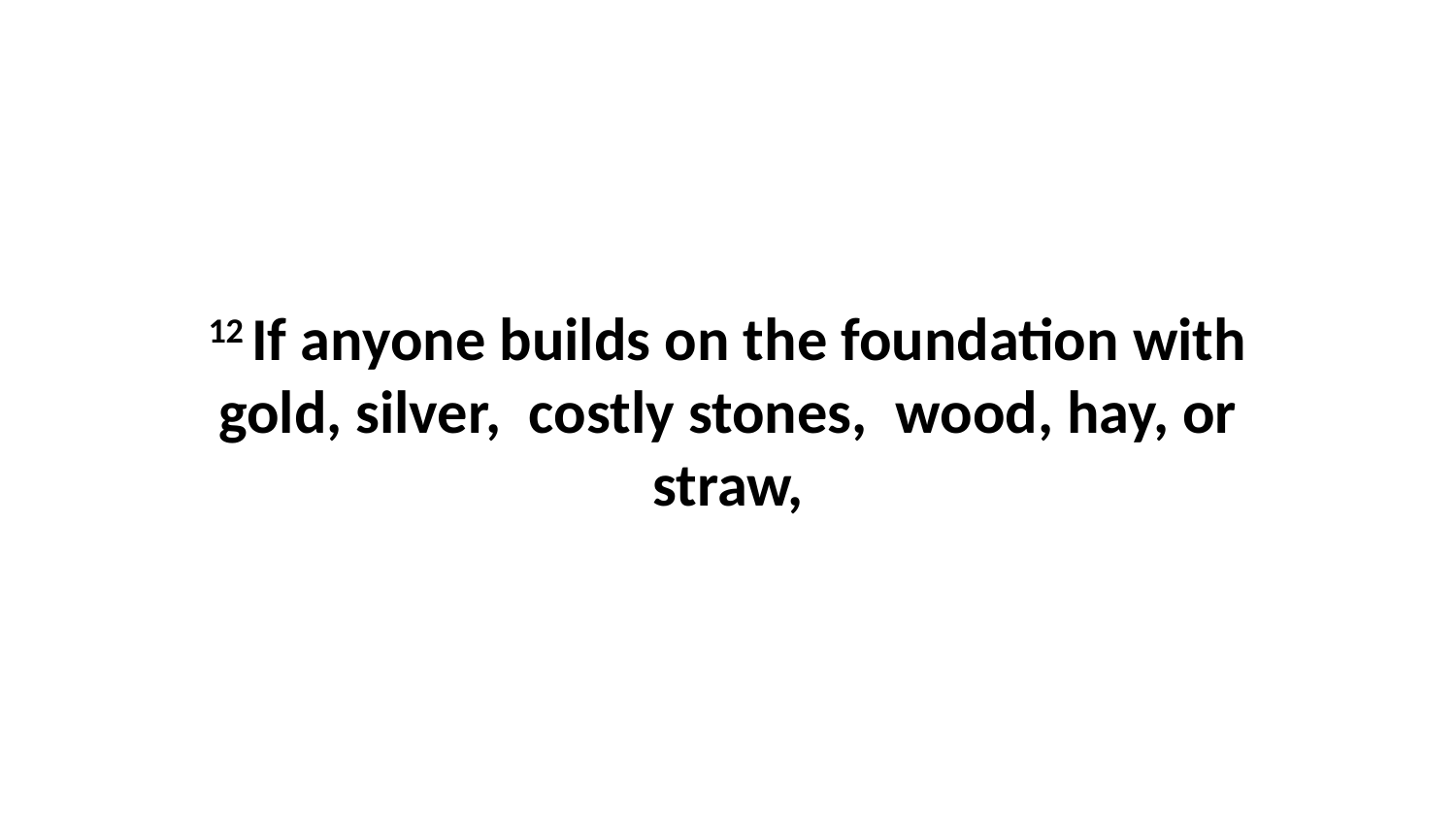

12 If anyone builds on the foundation with gold, silver,  costly stones,  wood, hay, or straw,